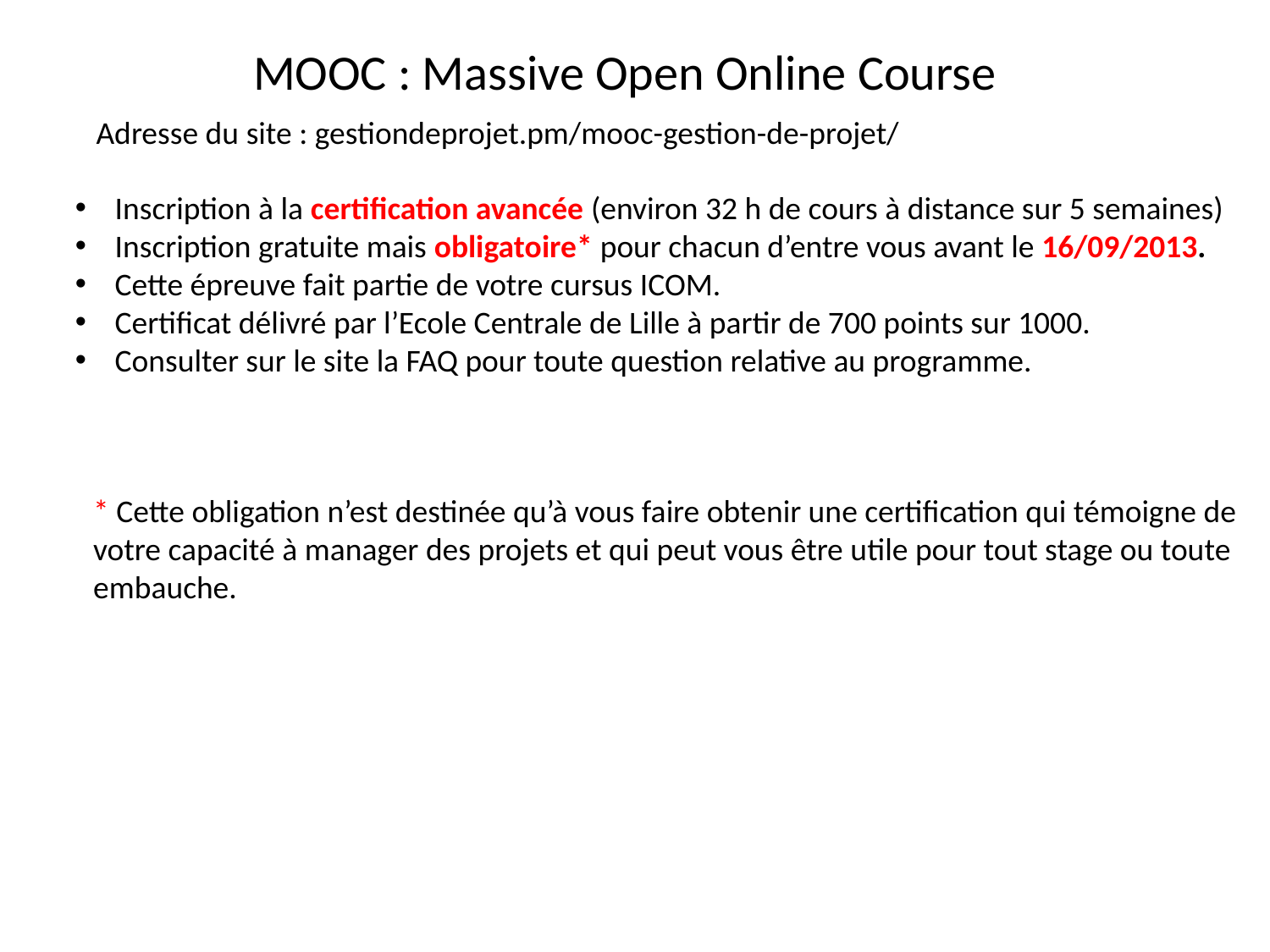

MOOC : Massive Open Online Course
Adresse du site : gestiondeprojet.pm/mooc-gestion-de-projet/

Inscription à la certification avancée (environ 32 h de cours à distance sur 5 semaines)
Inscription gratuite mais obligatoire* pour chacun d’entre vous avant le 16/09/2013.
Cette épreuve fait partie de votre cursus ICOM.
Certificat délivré par l’Ecole Centrale de Lille à partir de 700 points sur 1000.
Consulter sur le site la FAQ pour toute question relative au programme.
* Cette obligation n’est destinée qu’à vous faire obtenir une certification qui témoigne de
votre capacité à manager des projets et qui peut vous être utile pour tout stage ou toute
embauche.